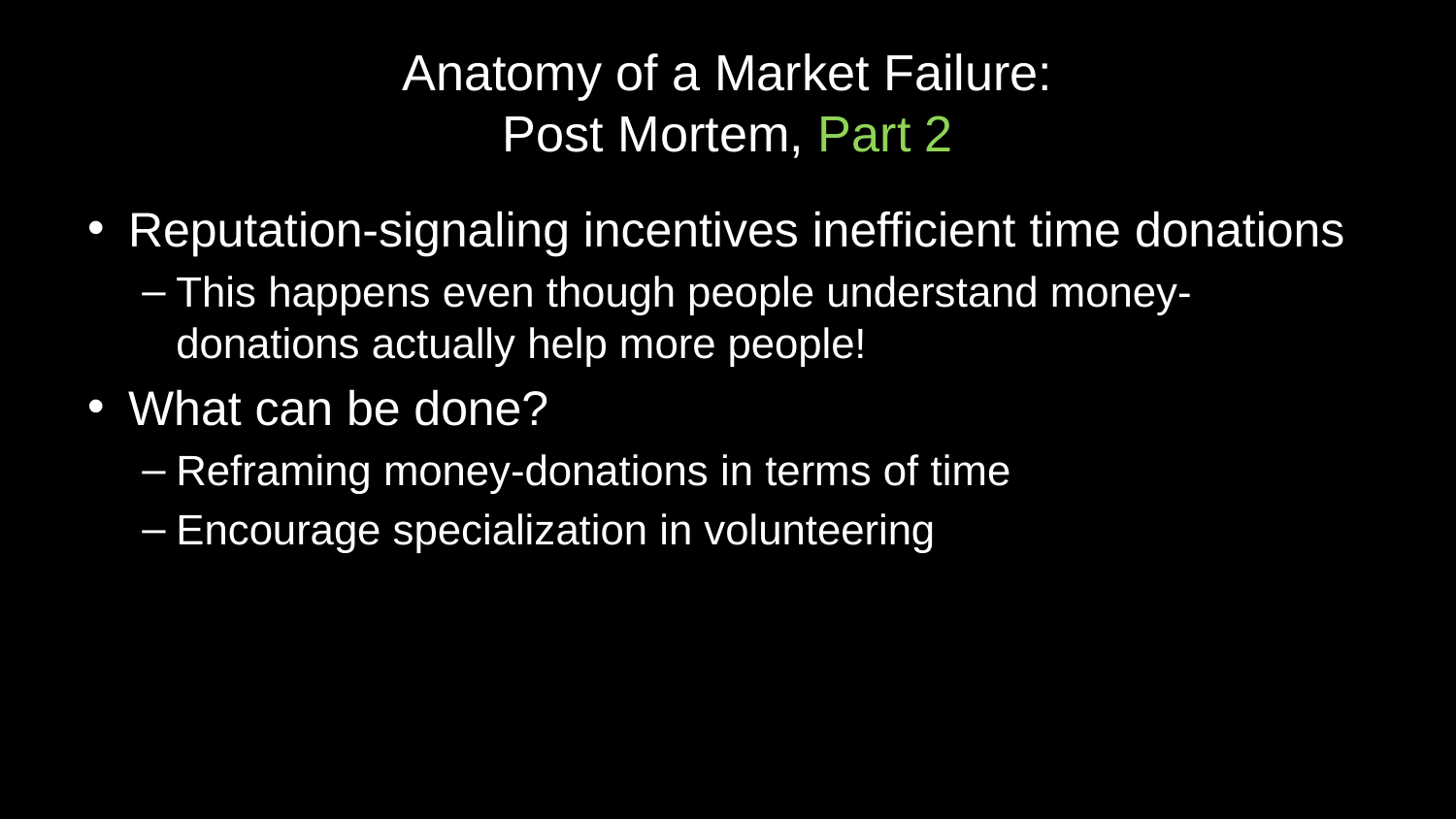

# Anatomy of a Market Failure: Post Mortem, Part 2
Reputation-signaling incentives inefficient time donations
This happens even though people understand money-donations actually help more people!
What can be done?
Reframing money-donations in terms of time
Encourage specialization in volunteering